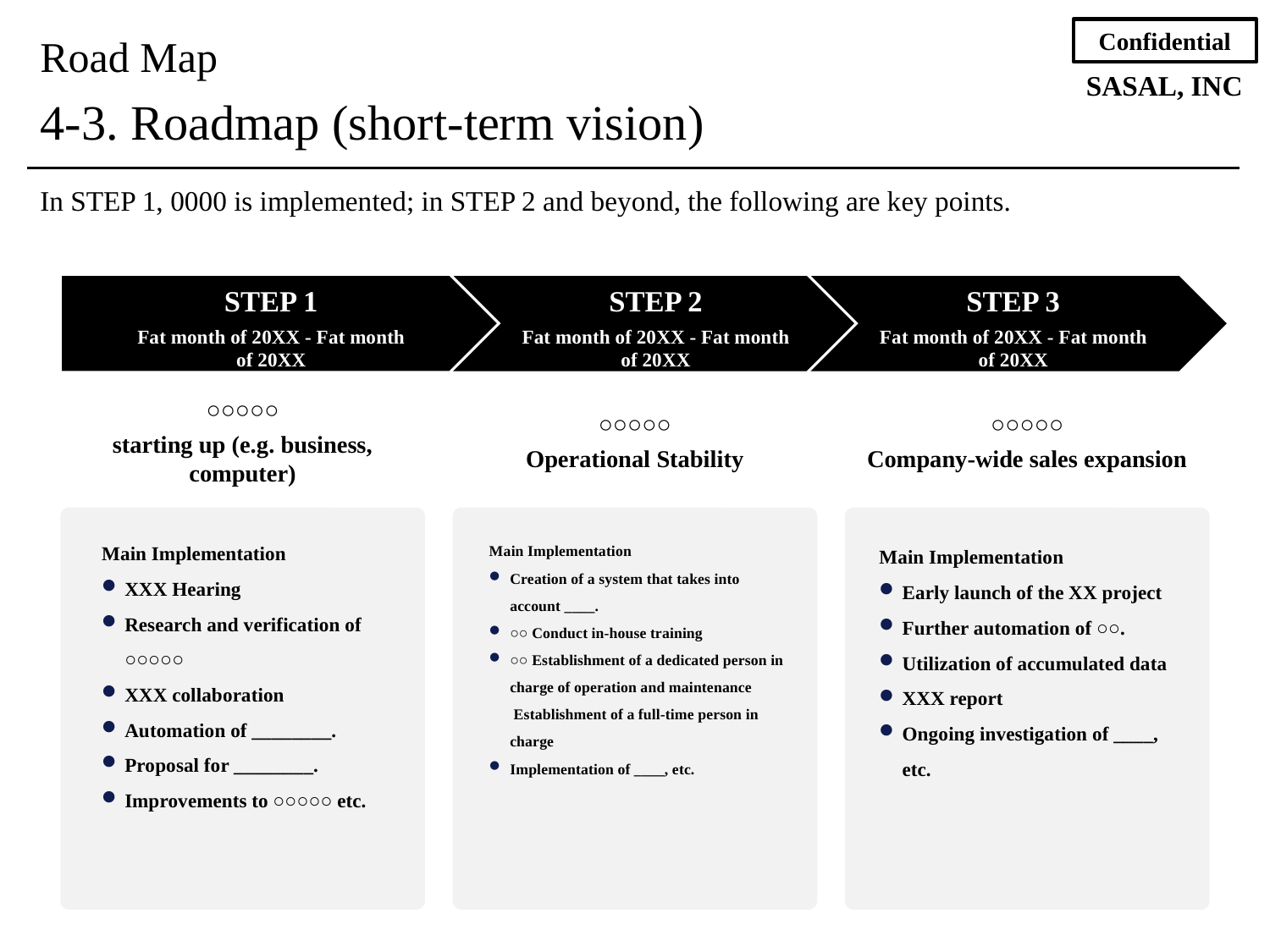

Road Map
4-3. Roadmap (short-term vision)
In STEP 1, 0000 is implemented; in STEP 2 and beyond, the following are key points.

STEP 1
Fat month of 20XX - Fat month of 20XX
STEP 2
Fat month of 20XX - Fat month of 20XX
STEP 3
Fat month of 20XX - Fat month of 20XX
○○○○○
starting up (e.g. business, computer)
○○○○○
Operational Stability
○○○○○
Company-wide sales expansion

Main Implementation
XXX Hearing
Research and verification of ○○○○○
XXX collaboration
Automation of ________.
Proposal for ________.
Improvements to ○○○○○ etc.
Main Implementation
Early launch of the XX project
Further automation of ○○.
Utilization of accumulated data
XXX report
Ongoing investigation of ____, etc.
Main Implementation
Creation of a system that takes into account ____.
○○ Conduct in-house training
○○ Establishment of a dedicated person in charge of operation and maintenance
 Establishment of a full-time person in charge
Implementation of ____, etc.